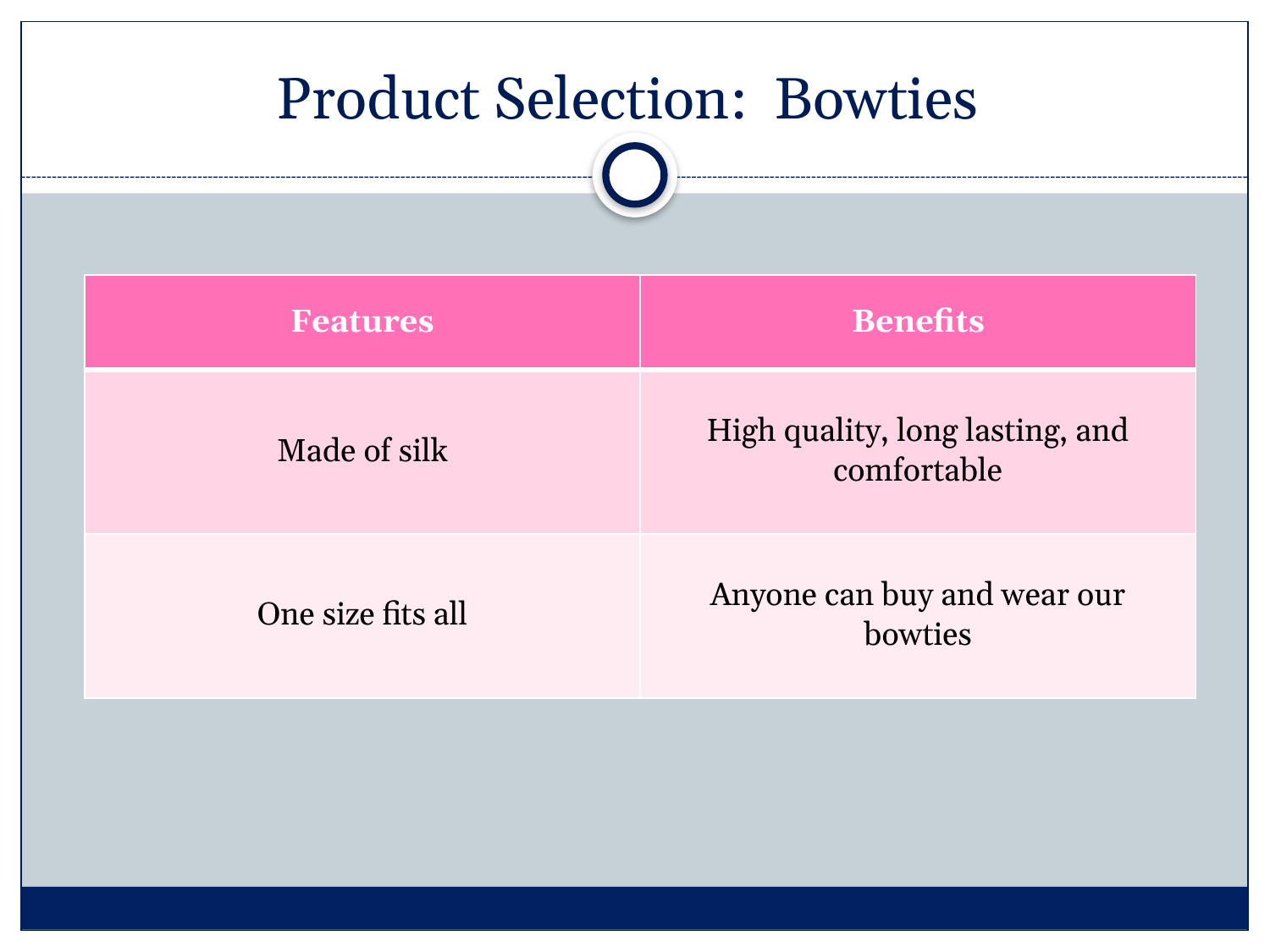

# Product Selection:  Bowties
| Features | Benefits |
| --- | --- |
| Made of silk | High quality, long lasting, and comfortable |
| One size fits all | Anyone can buy and wear our bowties |